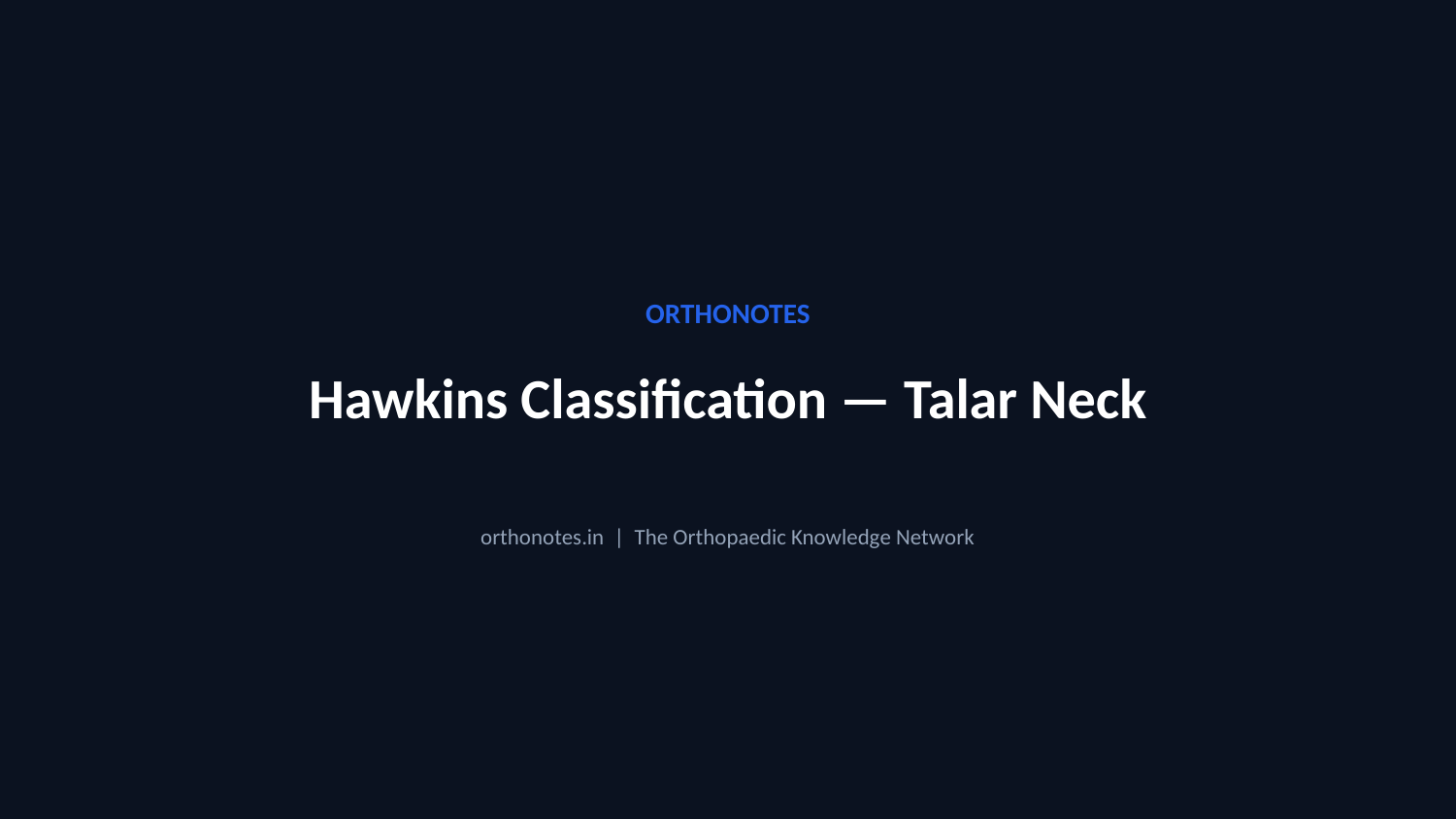

ORTHONOTES
Hawkins Classification — Talar Neck
orthonotes.in  |  The Orthopaedic Knowledge Network